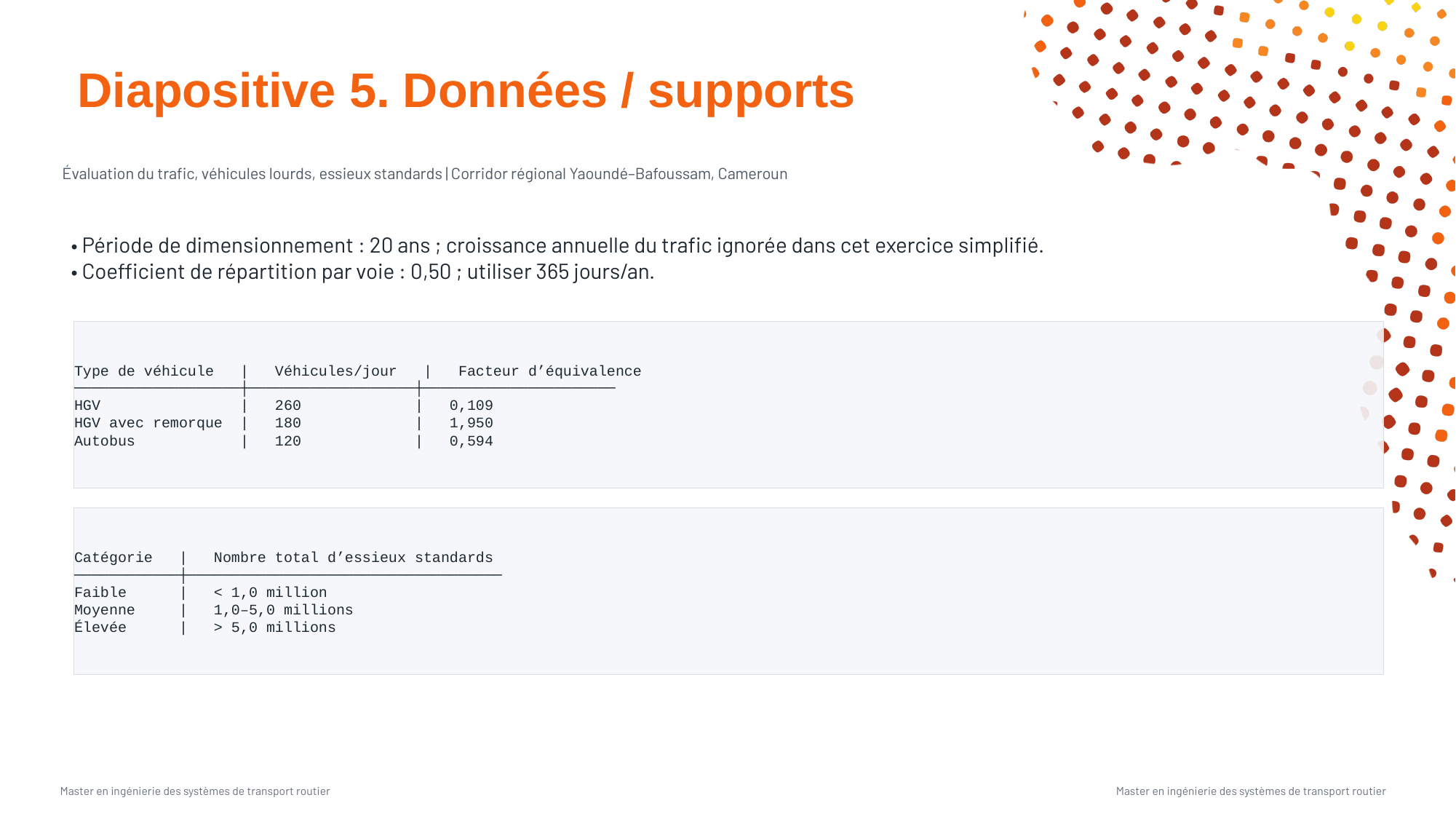

# Diapositive 5. Données / supports
Évaluation du trafic, véhicules lourds, essieux standards | Corridor régional Yaoundé–Bafoussam, Cameroun
• Période de dimensionnement : 20 ans ; croissance annuelle du trafic ignorée dans cet exercice simplifié.
• Coefficient de répartition par voie : 0,50 ; utiliser 365 jours/an.
Type de véhicule   |   Véhicules/jour   |   Facteur d’équivalence
───────────────────┼───────────────────┼──────────────────────
HGV                |   260             |   0,109
HGV avec remorque  |   180             |   1,950
Autobus            |   120             |   0,594
Catégorie   |   Nombre total d’essieux standards
────────────┼────────────────────────────────────
Faible      |   < 1,0 million
Moyenne     |   1,0–5,0 millions
Élevée      |   > 5,0 millions
Master en ingénierie des systèmes de transport routier
Master en ingénierie des systèmes de transport routier